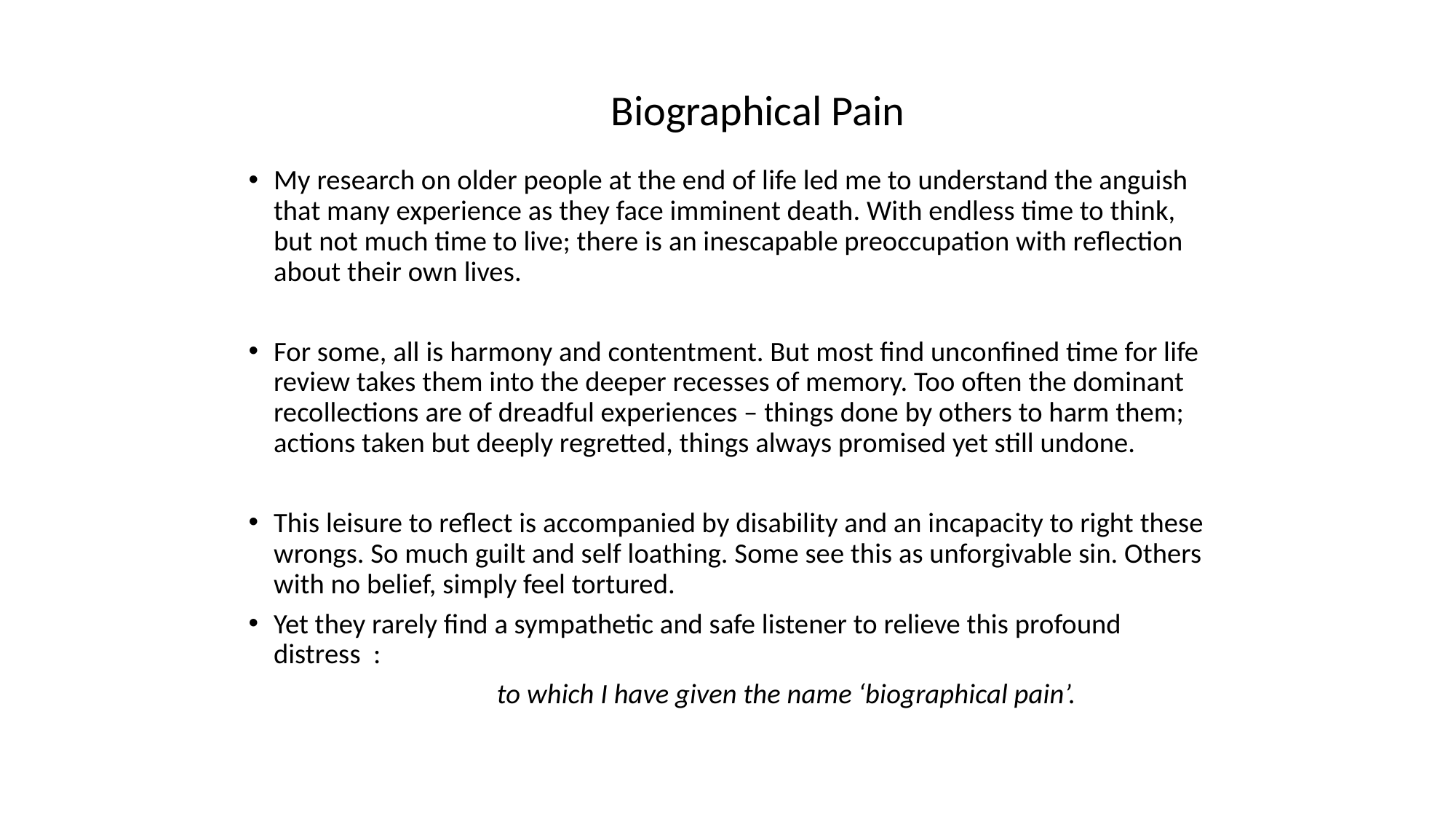

# Biographical Pain
My research on older people at the end of life led me to understand the anguish that many experience as they face imminent death. With endless time to think, but not much time to live; there is an inescapable preoccupation with reflection about their own lives.

For some, all is harmony and contentment. But most find unconfined time for life review takes them into the deeper recesses of memory. Too often the dominant recollections are of dreadful experiences – things done by others to harm them; actions taken but deeply regretted, things always promised yet still undone.

This leisure to reflect is accompanied by disability and an incapacity to right these wrongs. So much guilt and self loathing. Some see this as unforgivable sin. Others with no belief, simply feel tortured.
Yet they rarely find a sympathetic and safe listener to relieve this profound distress  :
                                       to which I have given the name ‘biographical pain’.